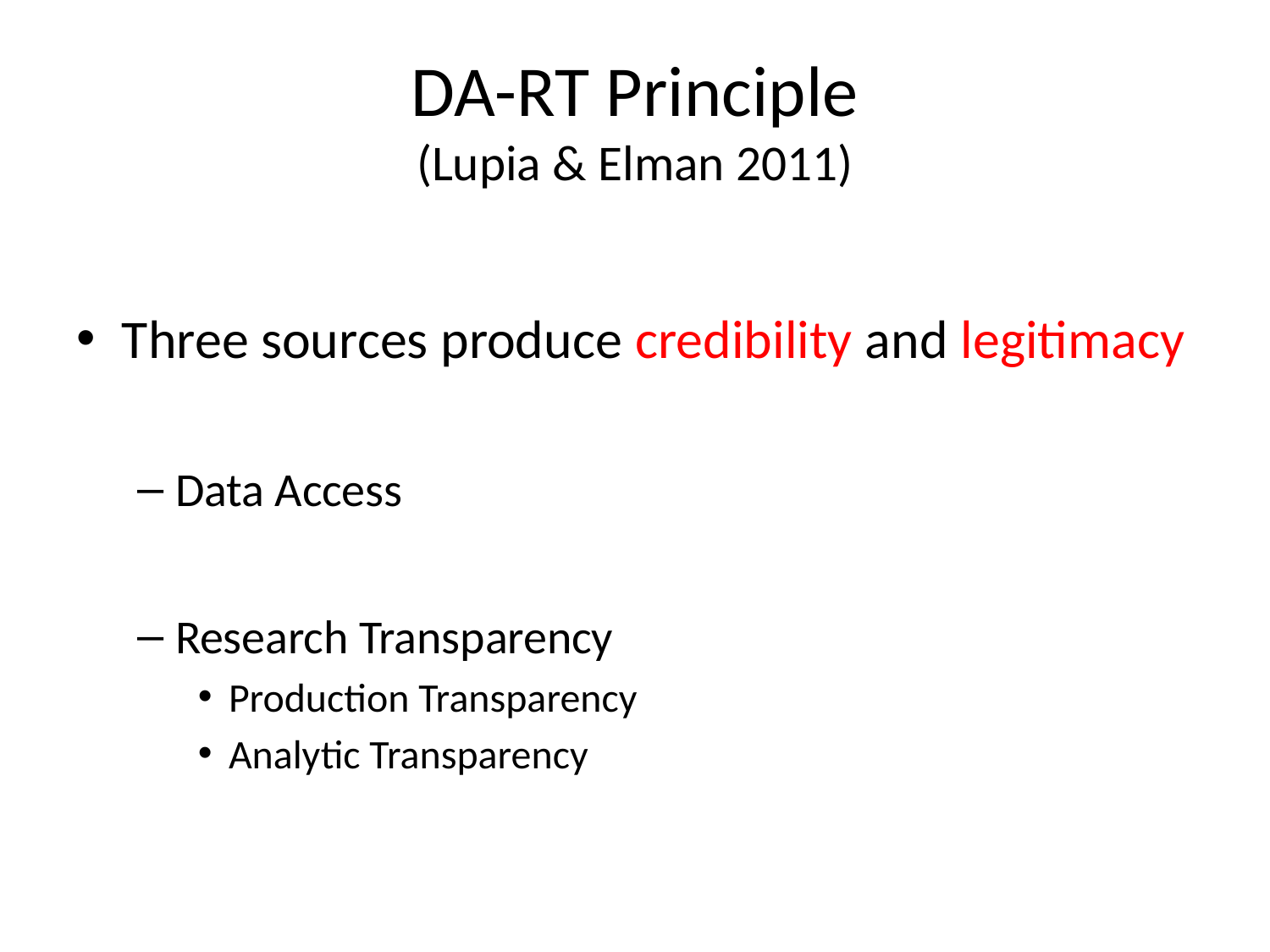

# DA-RT Principle (Lupia & Elman 2011)

Three sources produce credibility and legitimacy

Data Access

Research Transparency
Production Transparency
Analytic Transparency